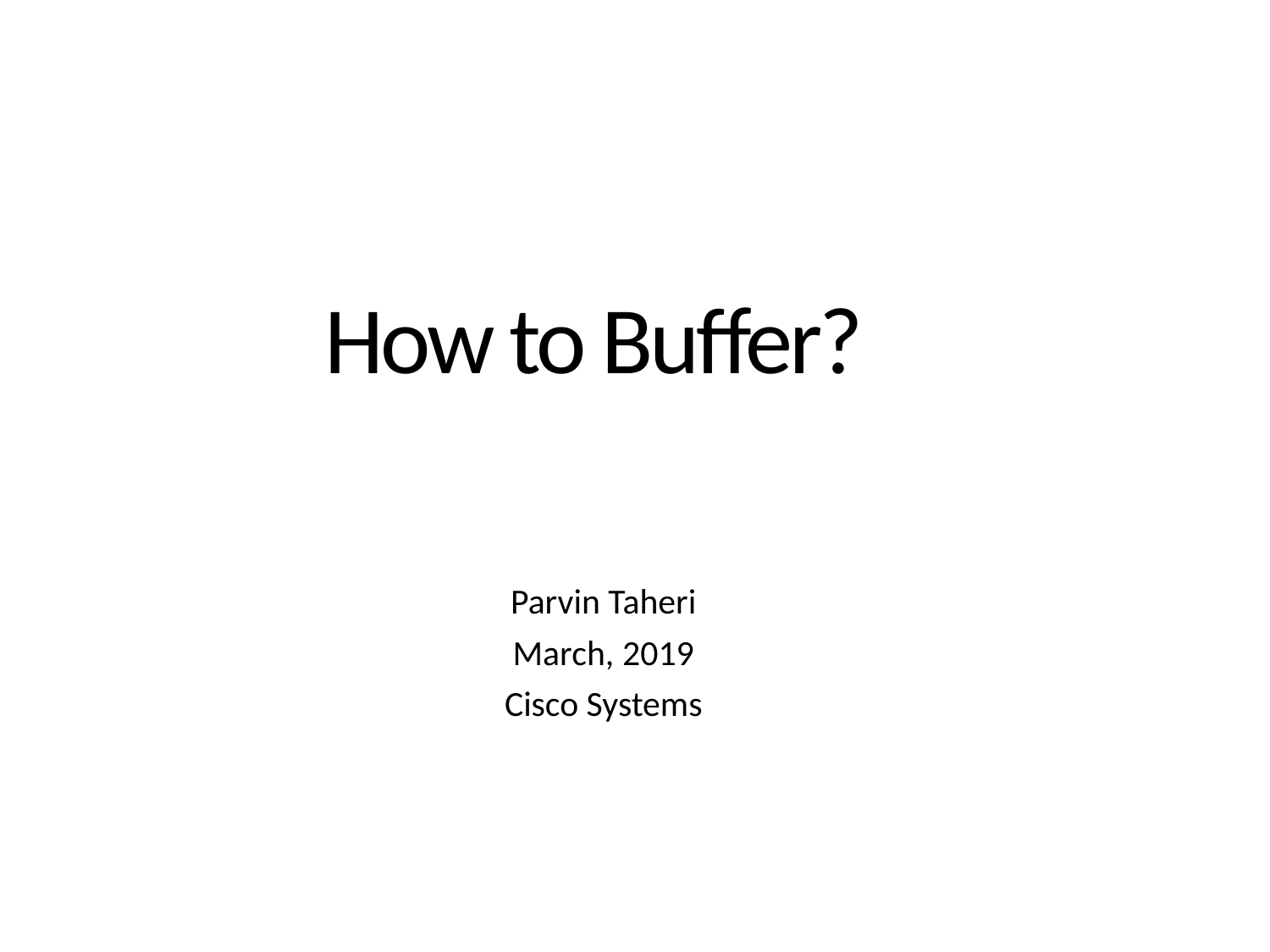

# How to Buffer?
Parvin Taheri
March, 2019
Cisco Systems